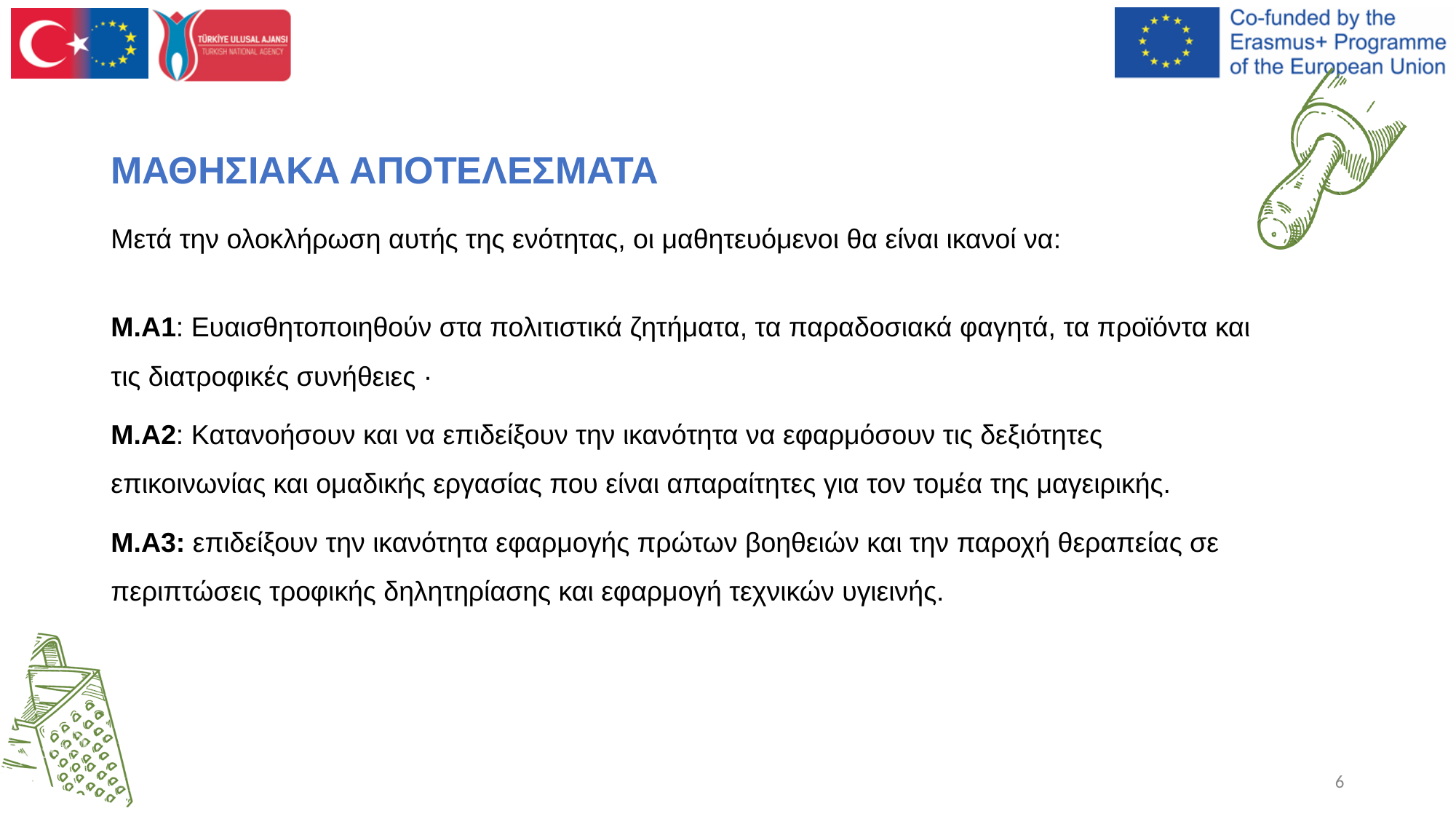

# ΜΑΘΗΣΙΑΚΑ ΑΠΟΤΕΛΕΣΜΑΤΑ
Μετά την ολοκλήρωση αυτής της ενότητας, οι μαθητευόμενοι θα είναι ικανοί να:

Μ.Α1: Ευαισθητοποιηθούν στα πολιτιστικά ζητήματα, τα παραδοσιακά φαγητά, τα προϊόντα και τις διατροφικές συνήθειες ·
Μ.Α2: Κατανοήσουν και να επιδείξουν την ικανότητα να εφαρμόσουν τις δεξιότητες επικοινωνίας και ομαδικής εργασίας που είναι απαραίτητες για τον τομέα της μαγειρικής.
M.A3: επιδείξουν την ικανότητα εφαρμογής πρώτων βοηθειών και την παροχή θεραπείας σε περιπτώσεις τροφικής δηλητηρίασης και εφαρμογή τεχνικών υγιεινής.

6